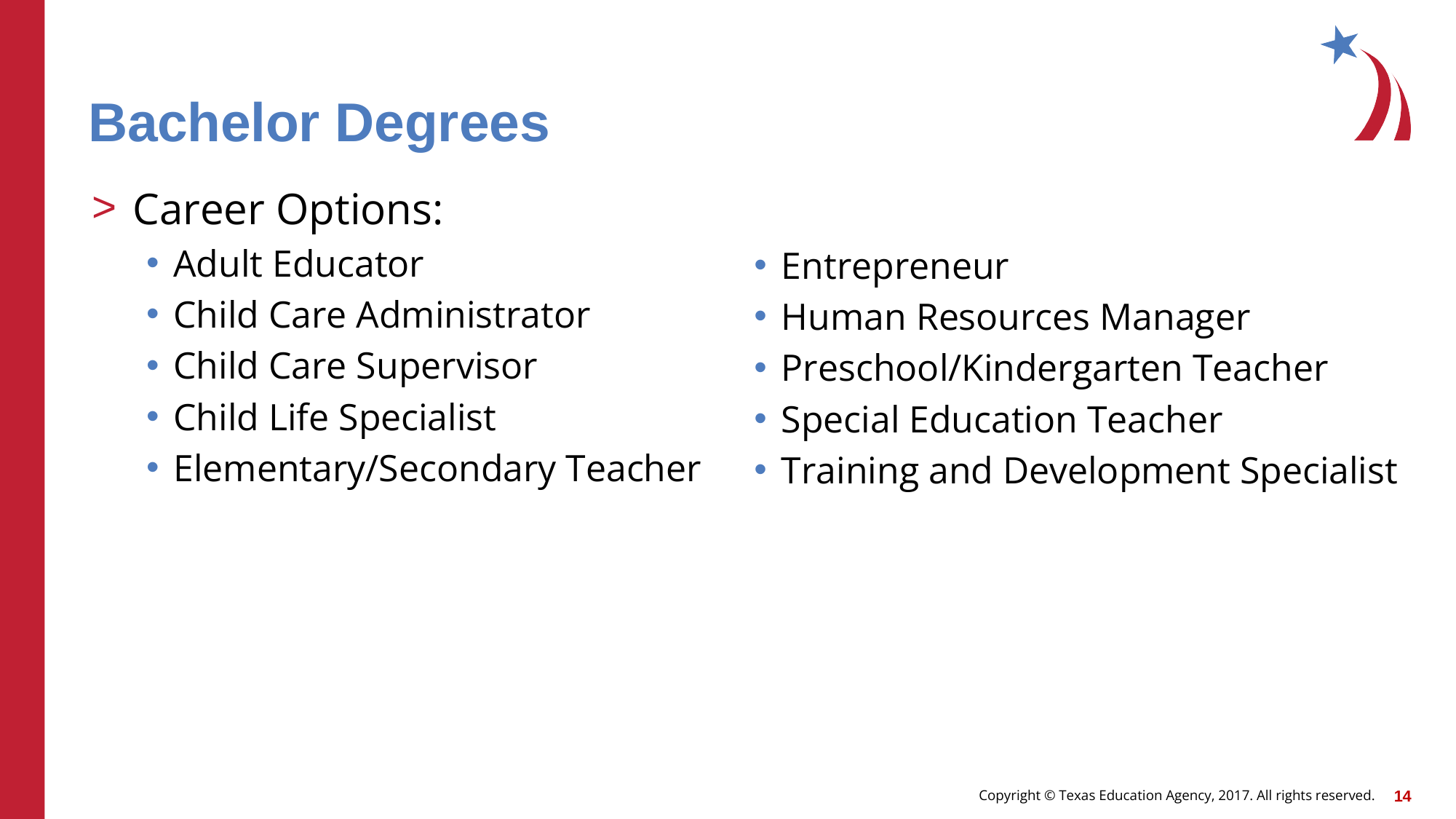

# Bachelor Degrees
Career Options:
Adult Educator
Child Care Administrator
Child Care Supervisor
Child Life Specialist
Elementary/Secondary Teacher
Entrepreneur
Human Resources Manager
Preschool/Kindergarten Teacher
Special Education Teacher
Training and Development Specialist